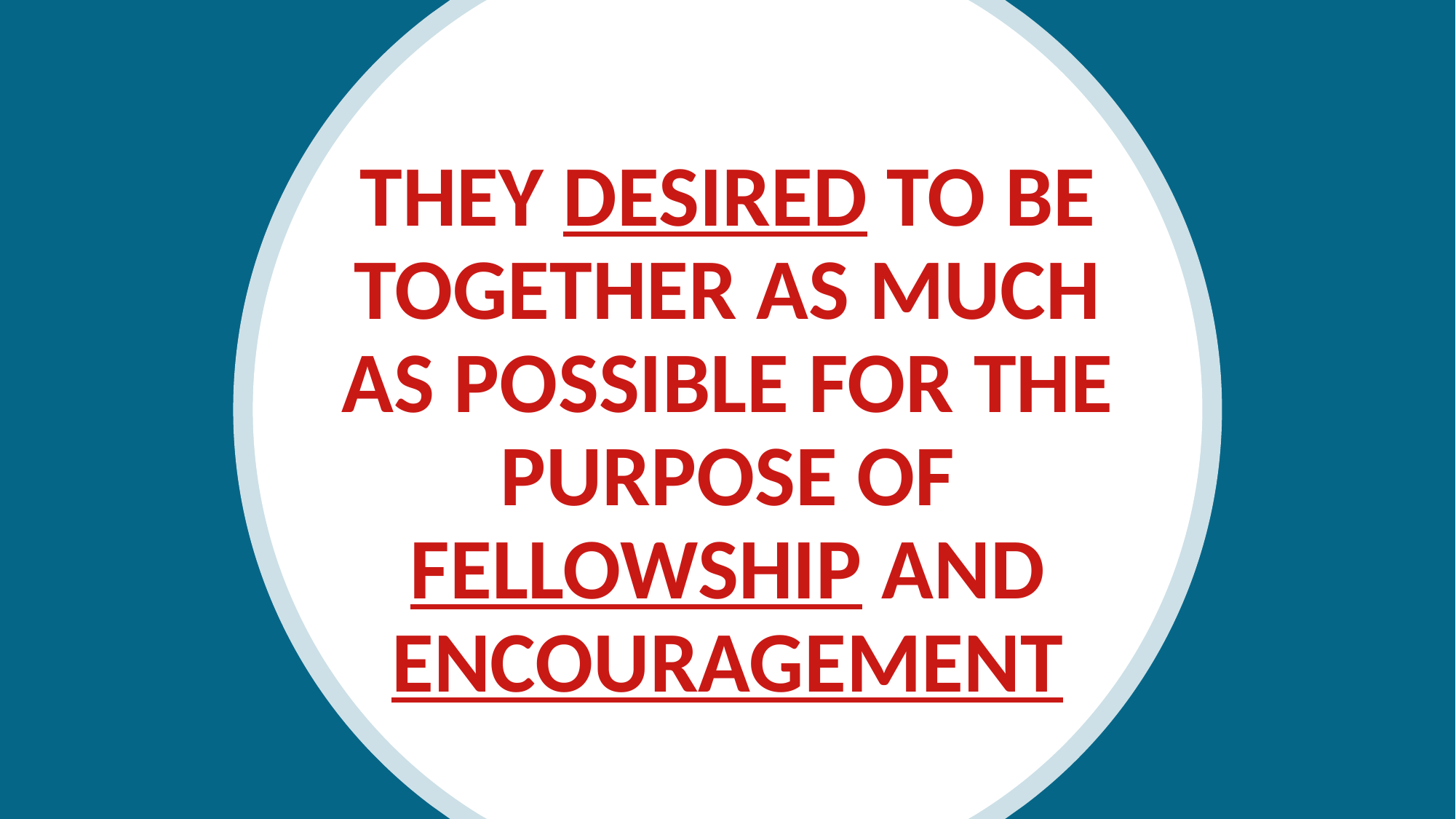

they desired to be together as much as possible for the purpose of fellowship and encouragement